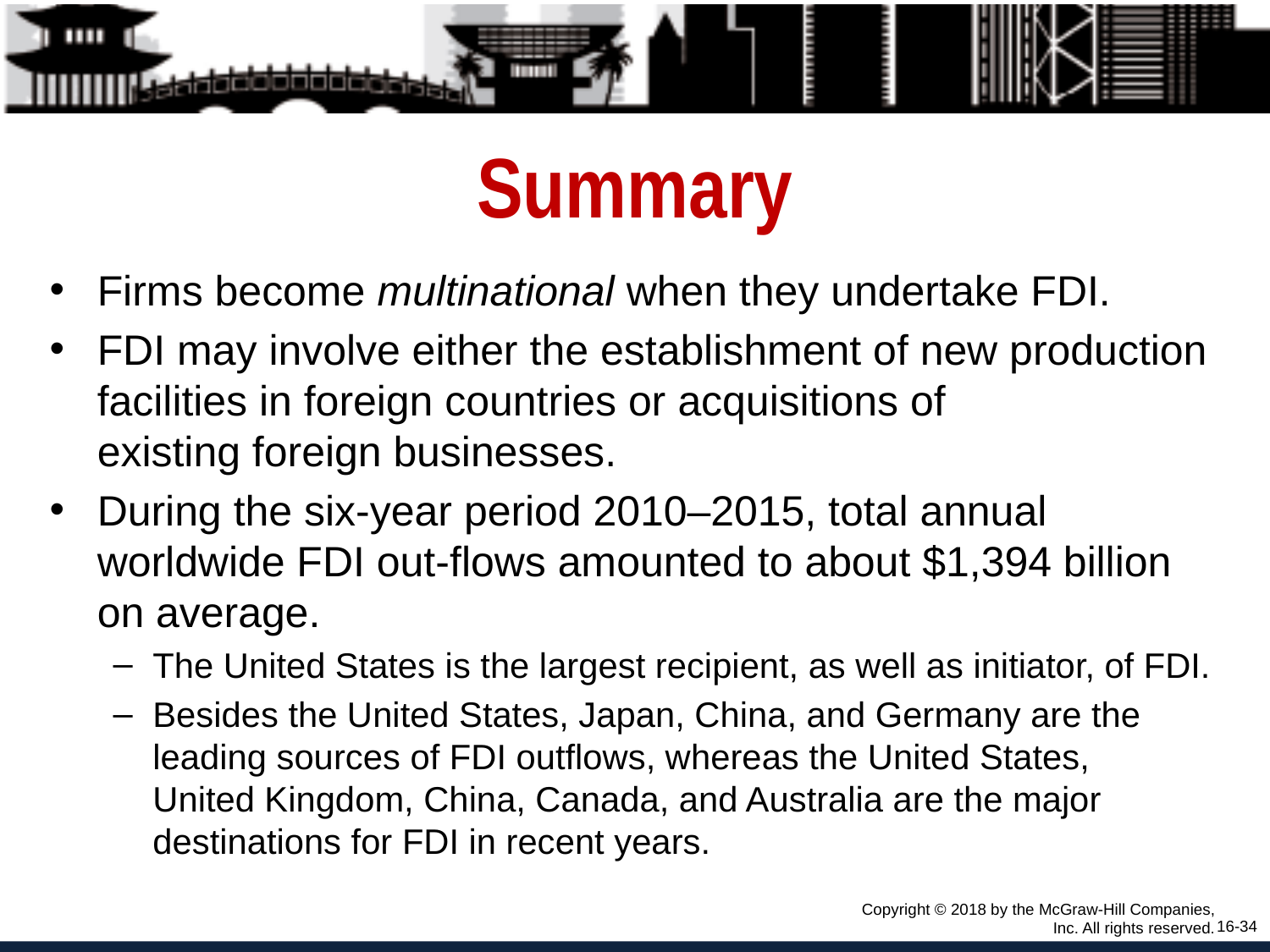

# Summary
Firms become multinational when they undertake FDI.
FDI may involve either the establishment of new production facilities in foreign countries or acquisitions of
existing foreign businesses.
During the six-year period 2010–2015, total annual worldwide FDI out-flows amounted to about $1,394 billion on average.
The United States is the largest recipient, as well as initiator, of FDI.
Besides the United States, Japan, China, and Germany are the leading sources of FDI outflows, whereas the United States,
United Kingdom, China, Canada, and Australia are the major destinations for FDI in recent years.
Copyright © 2018 by the McGraw-Hill Companies, Inc. All rights reserved.

16-34